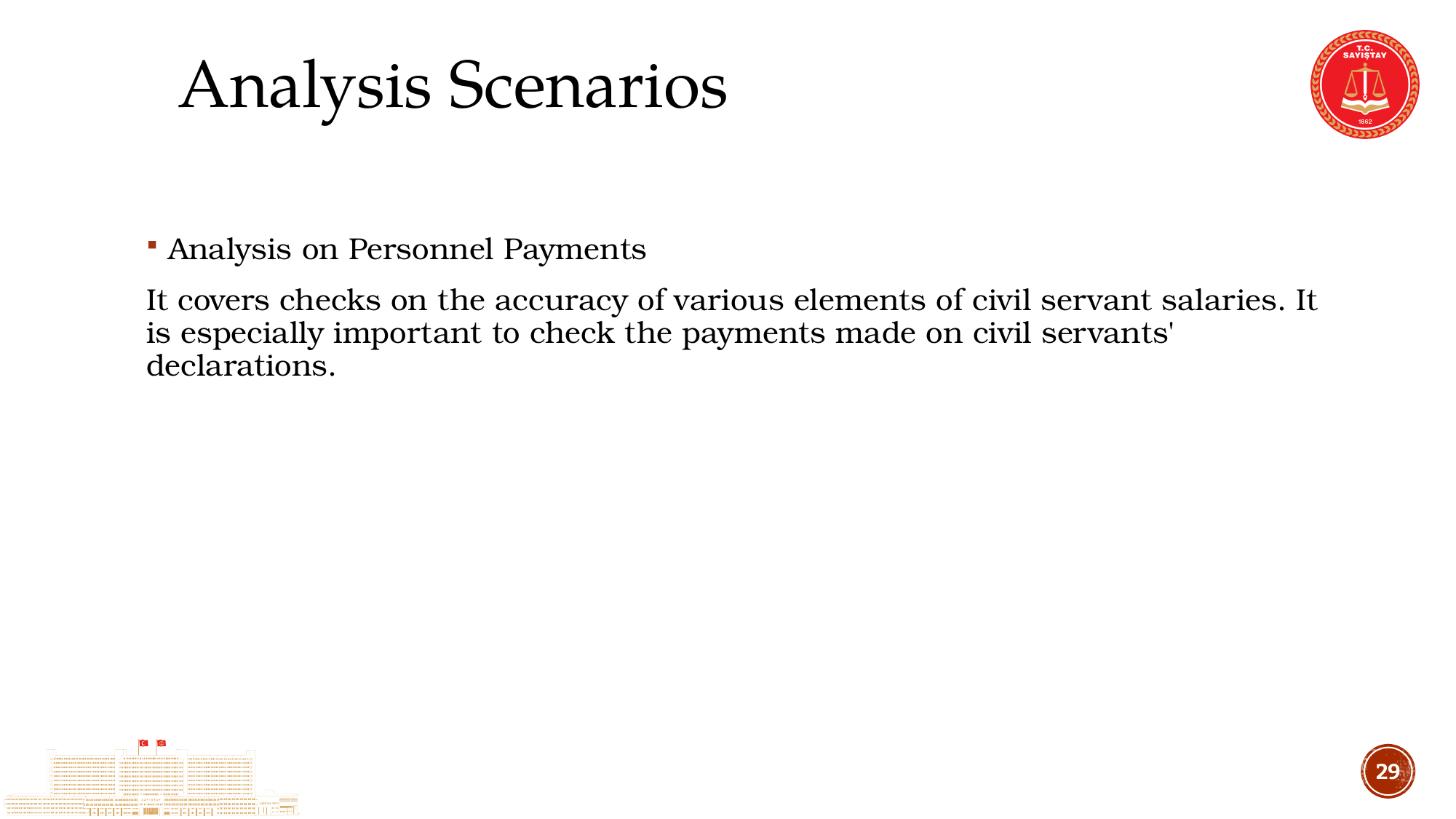

# Analysis Scenarios

Analysis on Personnel Payments
It covers checks on the accuracy of various elements of civil servant salaries. It is especially important to check the payments made on civil servants' declarations.

29